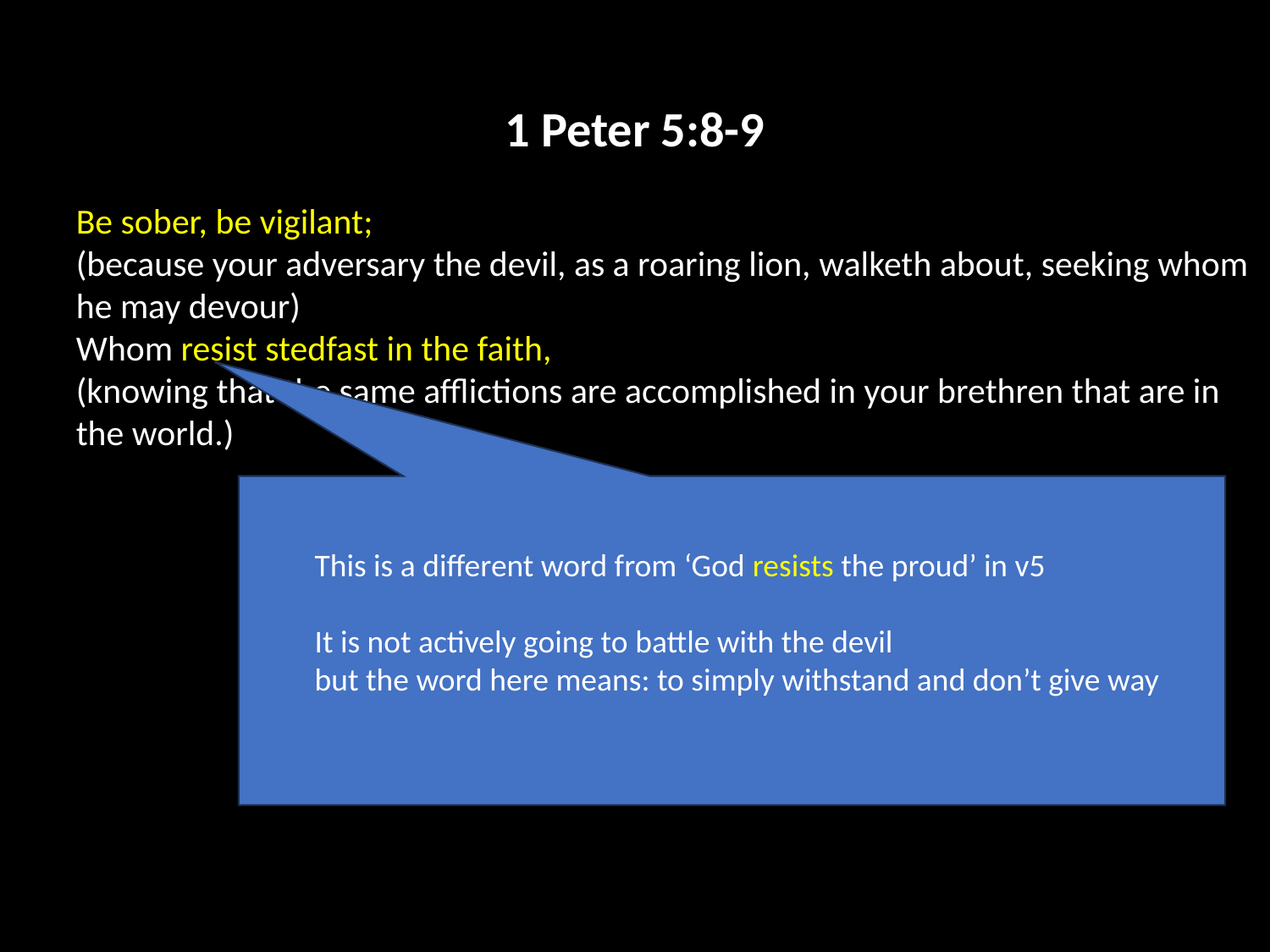

1 Peter 5:8-9

Be sober, be vigilant;
(because your adversary the devil, as a roaring lion, walketh about, seeking whom he may devour)
Whom resist stedfast in the faith,
(knowing that the same afflictions are accomplished in your brethren that are in the world.)
This is a different word from ‘God resists the proud’ in v5

It is not actively going to battle with the devil
but the word here means: to simply withstand and don’t give way